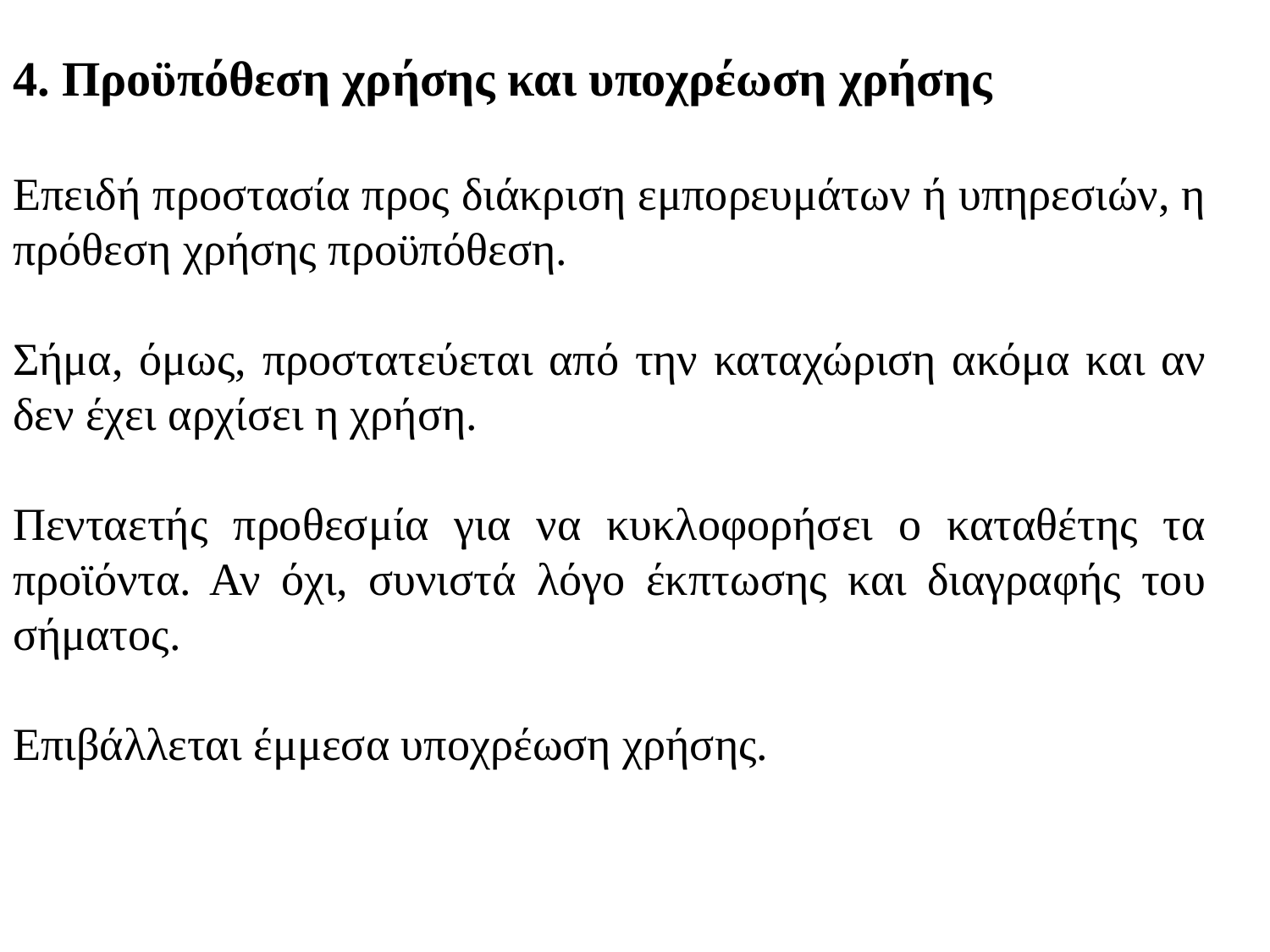

4. Προϋπόθεση χρήσης και υποχρέωση χρήσης

Επειδή προστασία προς διάκριση εμπορευμάτων ή υπηρεσιών, η πρόθεση χρήσης προϋπόθεση.

Σήμα, όμως, προστατεύεται από την καταχώριση ακόμα και αν δεν έχει αρχίσει η χρήση.

Πενταετής προθεσμία για να κυκλοφορήσει ο καταθέτης τα προϊόντα. Αν όχι, συνιστά λόγο έκπτωσης και διαγραφής του σήματος.

Επιβάλλεται έμμεσα υποχρέωση χρήσης.